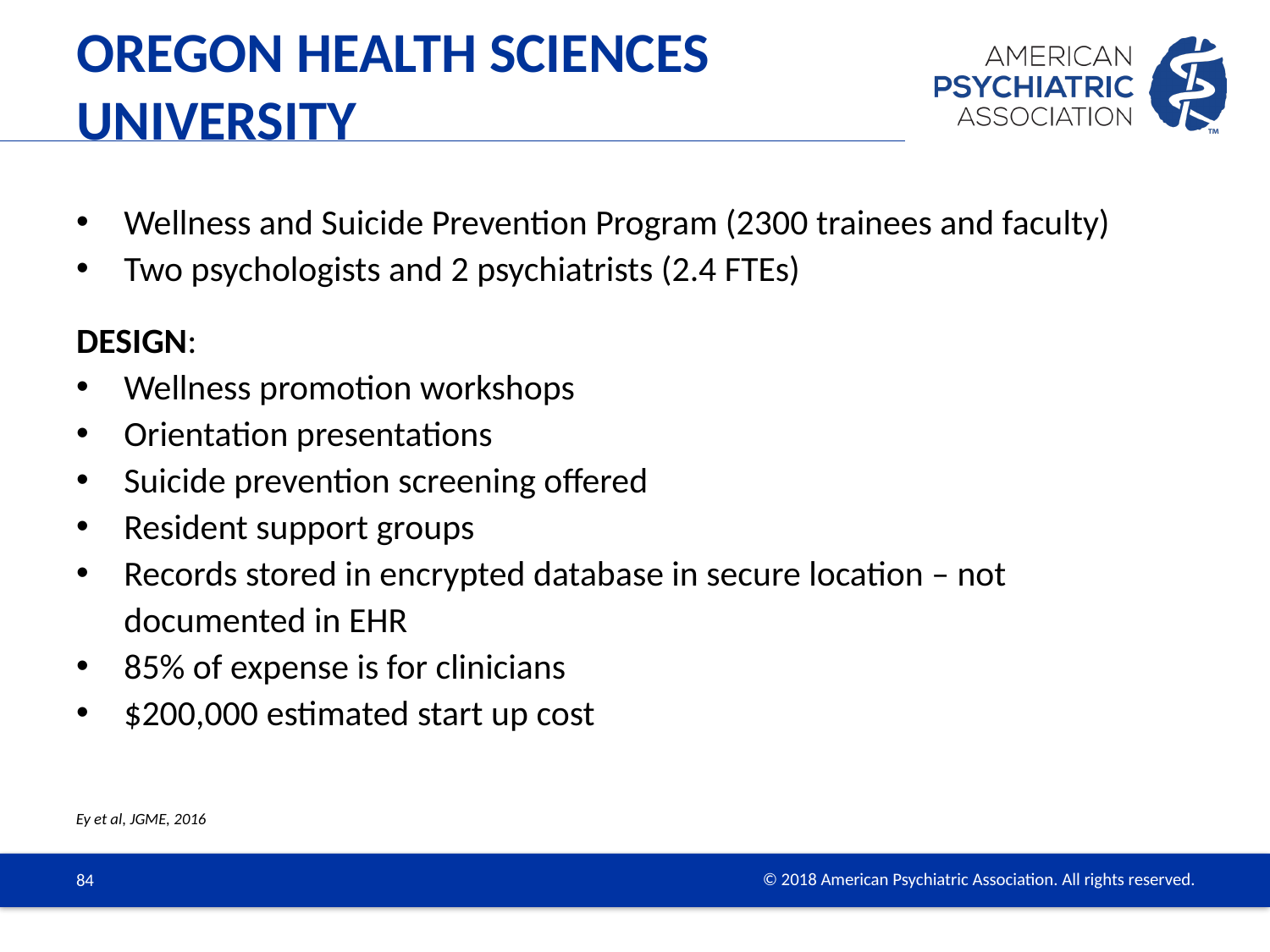

# Oregon Health Sciences University
Wellness and Suicide Prevention Program (2300 trainees and faculty)
Two psychologists and 2 psychiatrists (2.4 FTEs)

DESIGN:
Wellness promotion workshops
Orientation presentations
Suicide prevention screening offered
Resident support groups
Records stored in encrypted database in secure location – not documented in EHR
85% of expense is for clinicians
$200,000 estimated start up cost

Ey et al, JGME, 2016